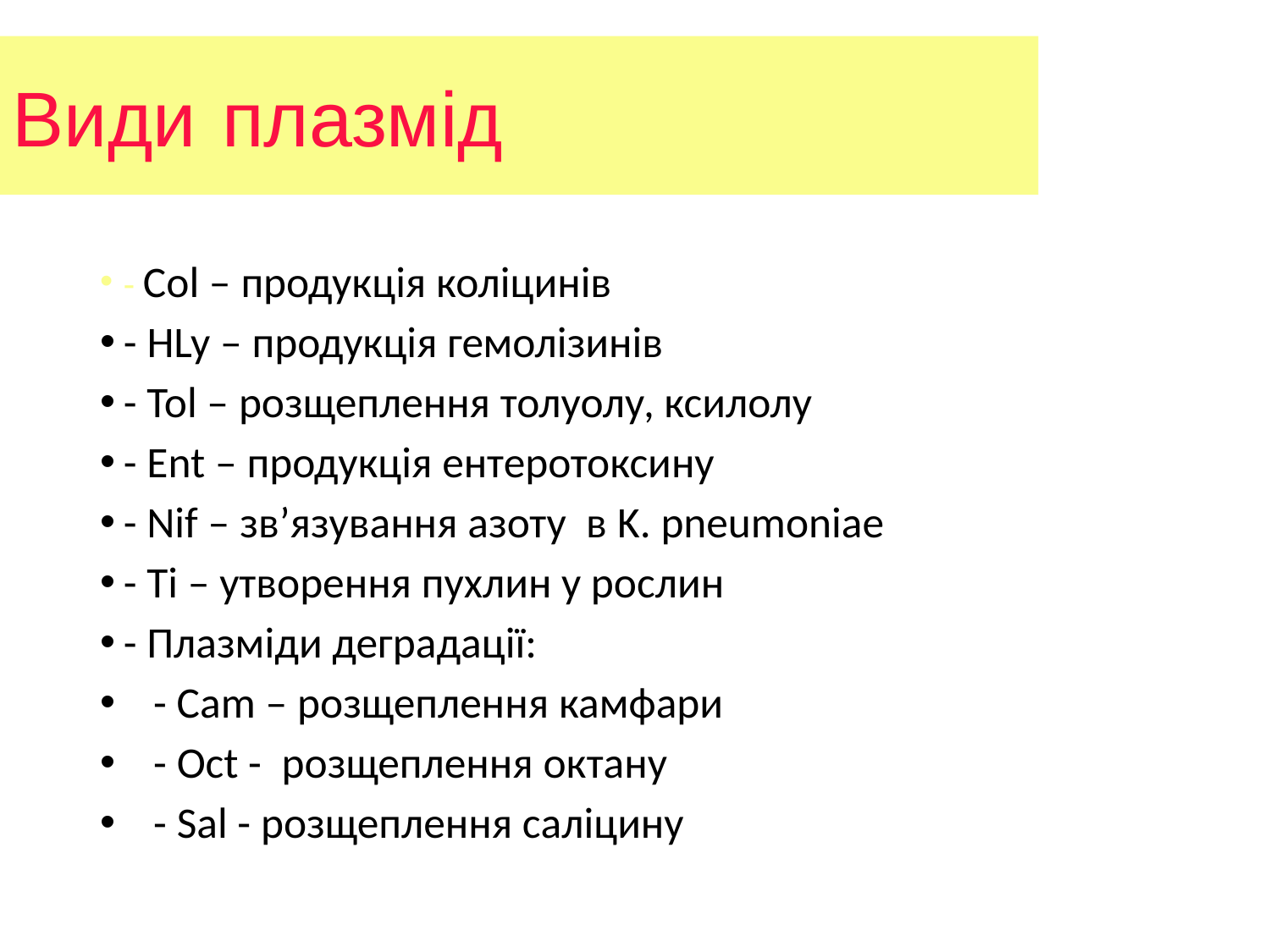

Види плазмід
# Види плазмід
- Сol – продукція коліцинів
- HLy – продукція гемолізинів
- Tol – розщеплення толуолу, ксилолу
- Ent – продукція ентеротоксину
- Nif – зв’язування азоту  в K. pneumoniae
- Ti – утворення пухлин у рослин
- Плазміди деградації:
   - Саm – розщеплення камфари
   - Oct -  розщеплення октану
   - Sal - розщеплення саліцину